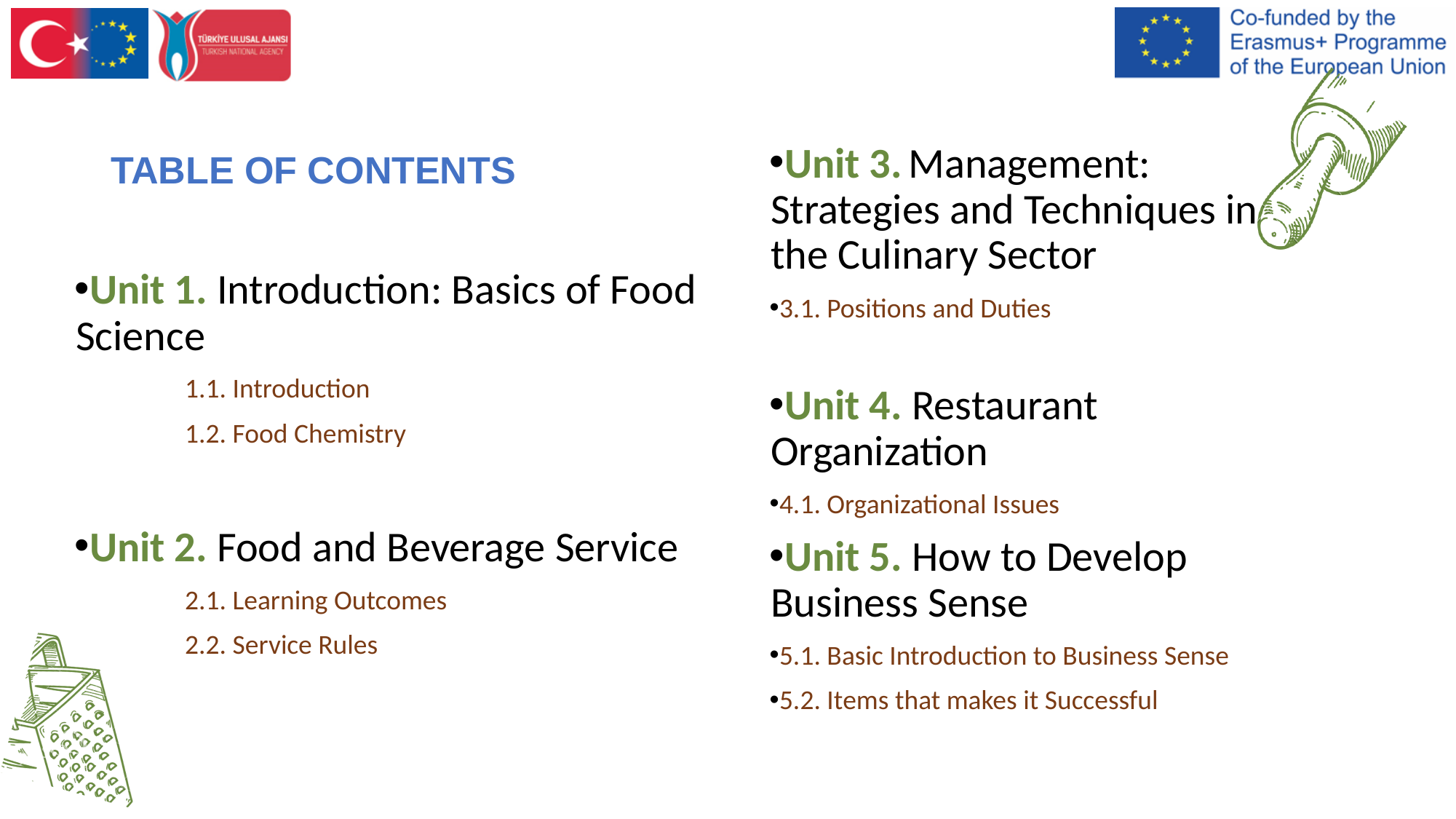

# TABLE OF CONTENTS

Unit 1. Introduction: Basics of Food Science
		1.1. Introduction
		1.2. Food Chemistry

Unit 2. Food and Beverage Service
		2.1. Learning Outcomes
		2.2. Service Rules

Unit 3. Management: Strategies and Techniques in the Culinary Sector
3.1. Positions and Duties

Unit 4. Restaurant Organization
4.1. Organizational Issues
Unit 5. How to Develop Business Sense
5.1. Basic Introduction to Business Sense
5.2. Items that makes it Successful